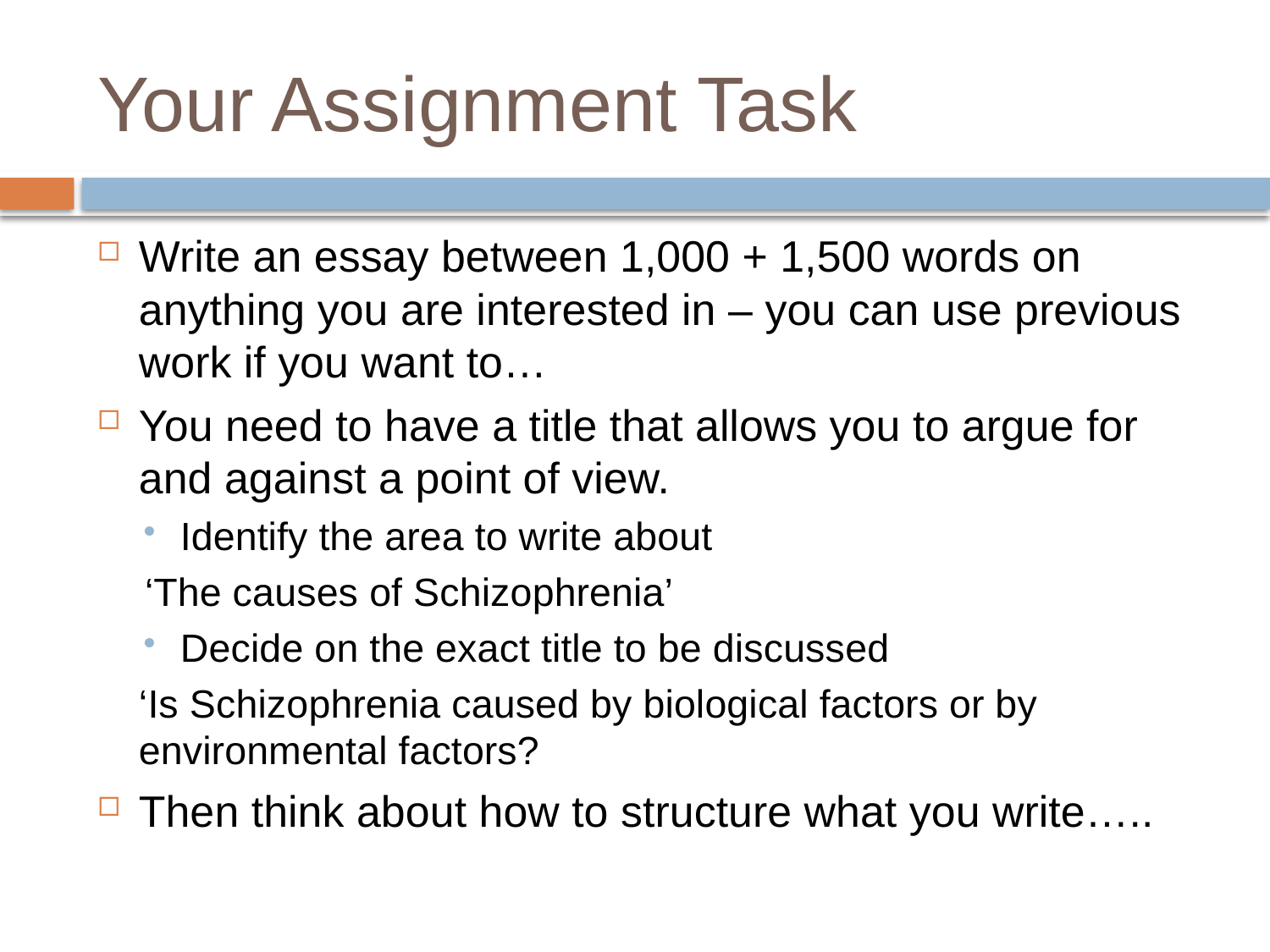

# Your Assignment Task
Write an essay between 1,000 + 1,500 words on anything you are interested in – you can use previous work if you want to…
You need to have a title that allows you to argue for and against a point of view.
Identify the area to write about
	‘The causes of Schizophrenia’
Decide on the exact title to be discussed
	‘Is Schizophrenia caused by biological factors or by 	environmental factors?
Then think about how to structure what you write…..